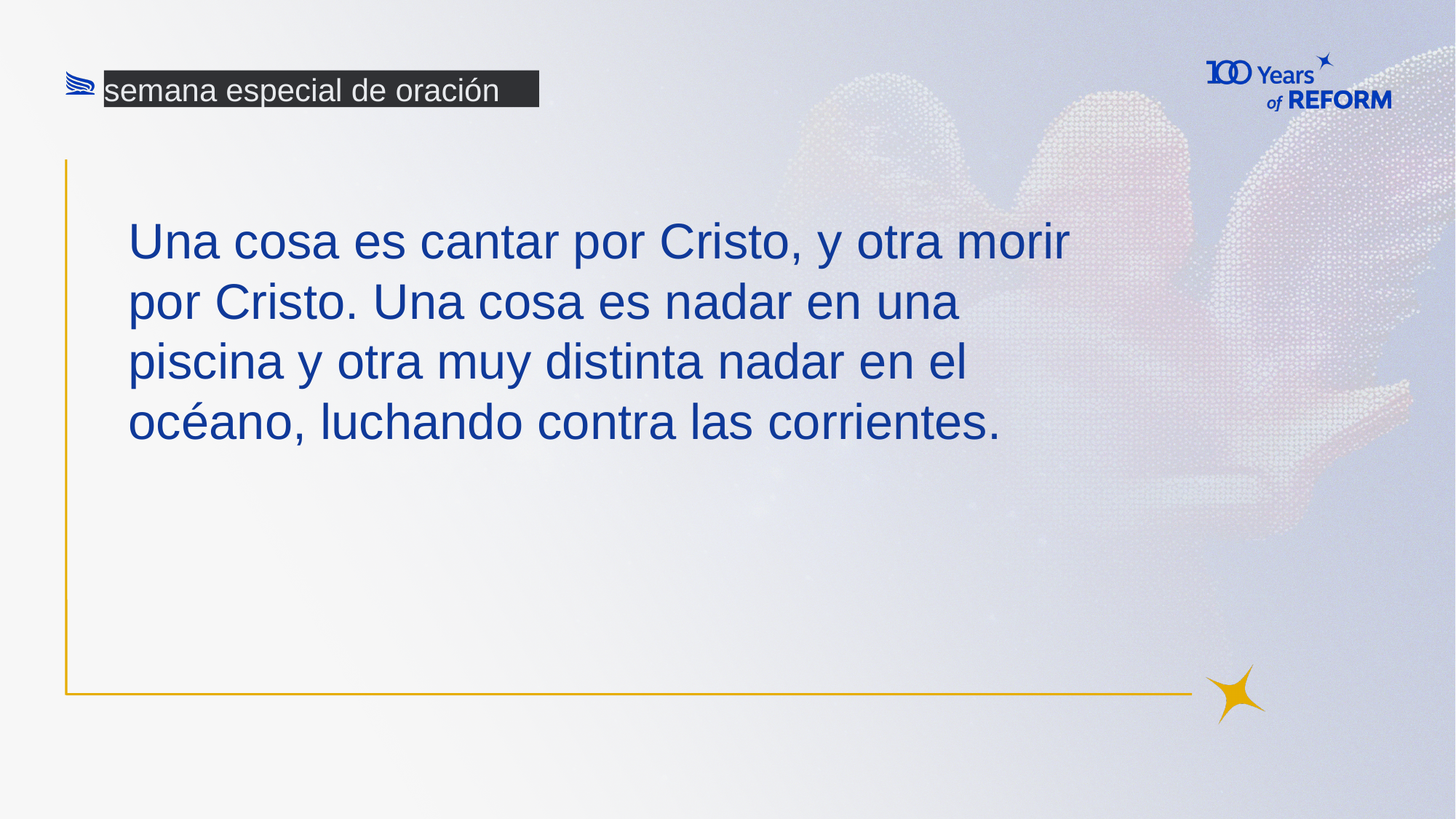

semana especial de oración
# Una cosa es cantar por Cristo, y otra morir por Cristo. Una cosa es nadar en una piscina y otra muy distinta nadar en el océano, luchando contra las corrientes.